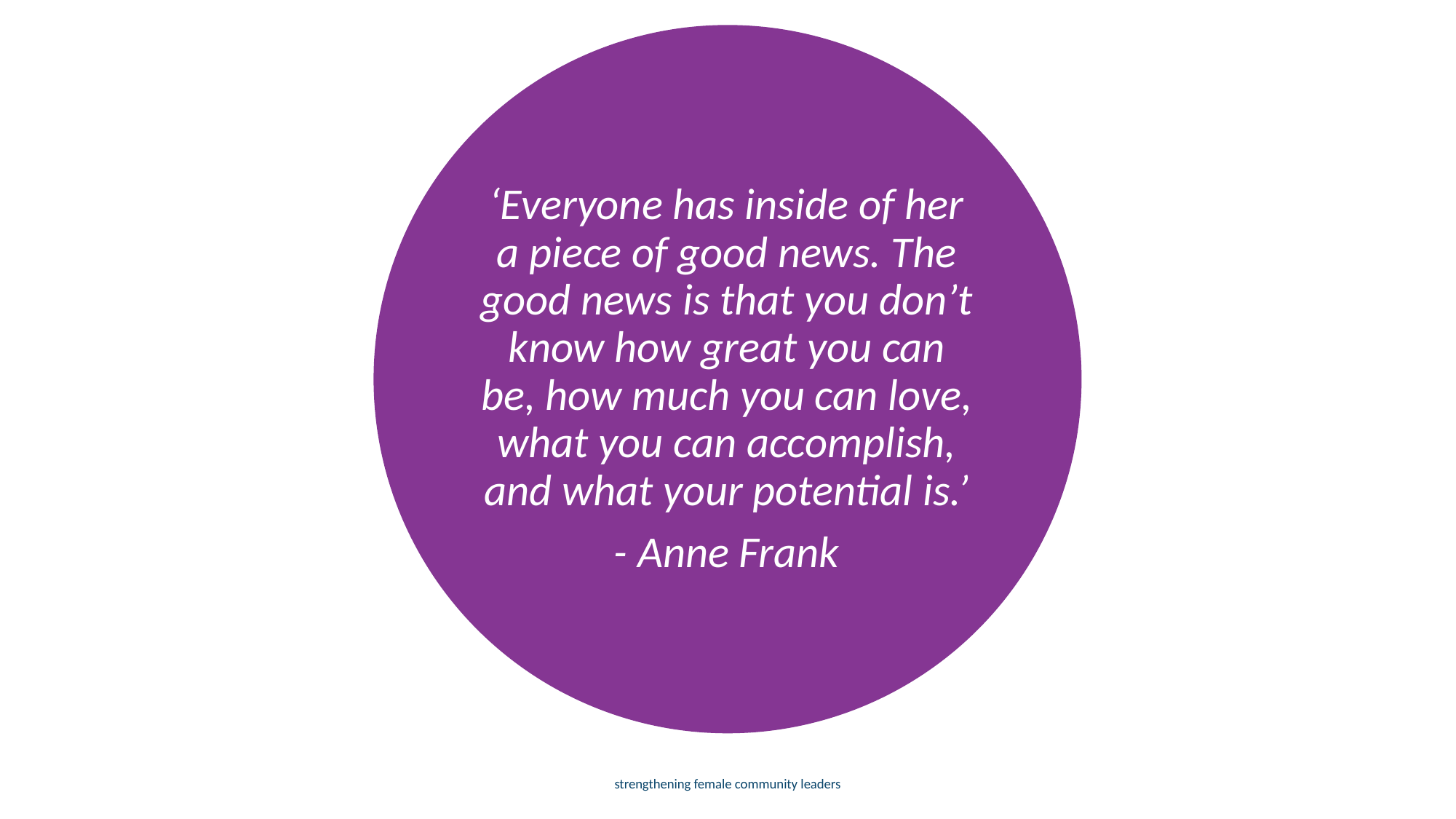

‘Everyone has inside of her a piece of good news. The good news is that you don’t know how great you can be, how much you can love, what you can accomplish, and what your potential is.’
- Anne Frank